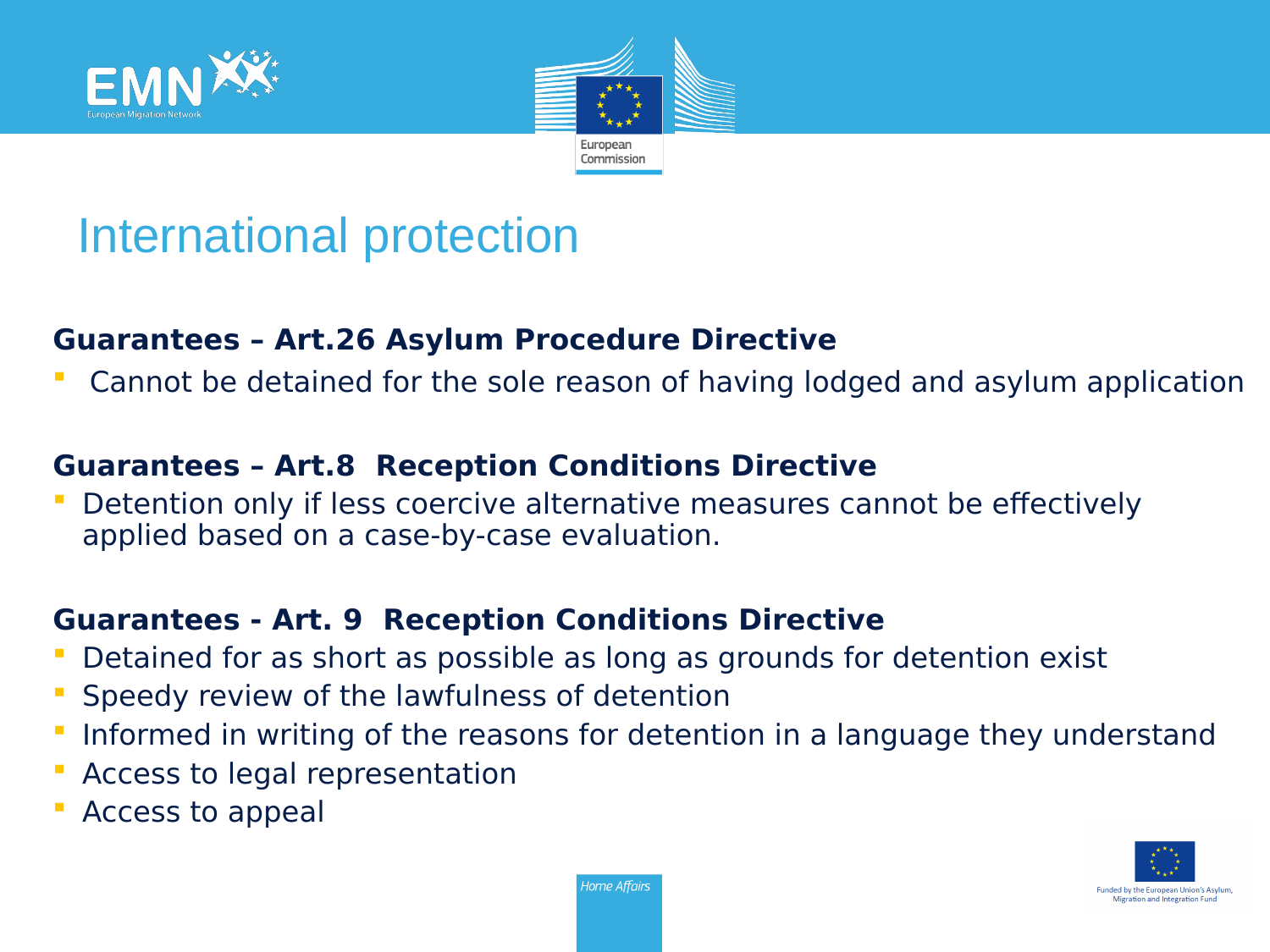

# International protection

Guarantees – Art.26 Asylum Procedure Directive
Cannot be detained for the sole reason of having lodged and asylum application

Guarantees – Art.8  Reception Conditions Directive
Detention only if less coercive alternative measures cannot be effectively applied based on a case-by-case evaluation.

Guarantees - Art. 9  Reception Conditions Directive
Detained for as short as possible as long as grounds for detention exist
Speedy review of the lawfulness of detention
Informed in writing of the reasons for detention in a language they understand
Access to legal representation
Access to appeal